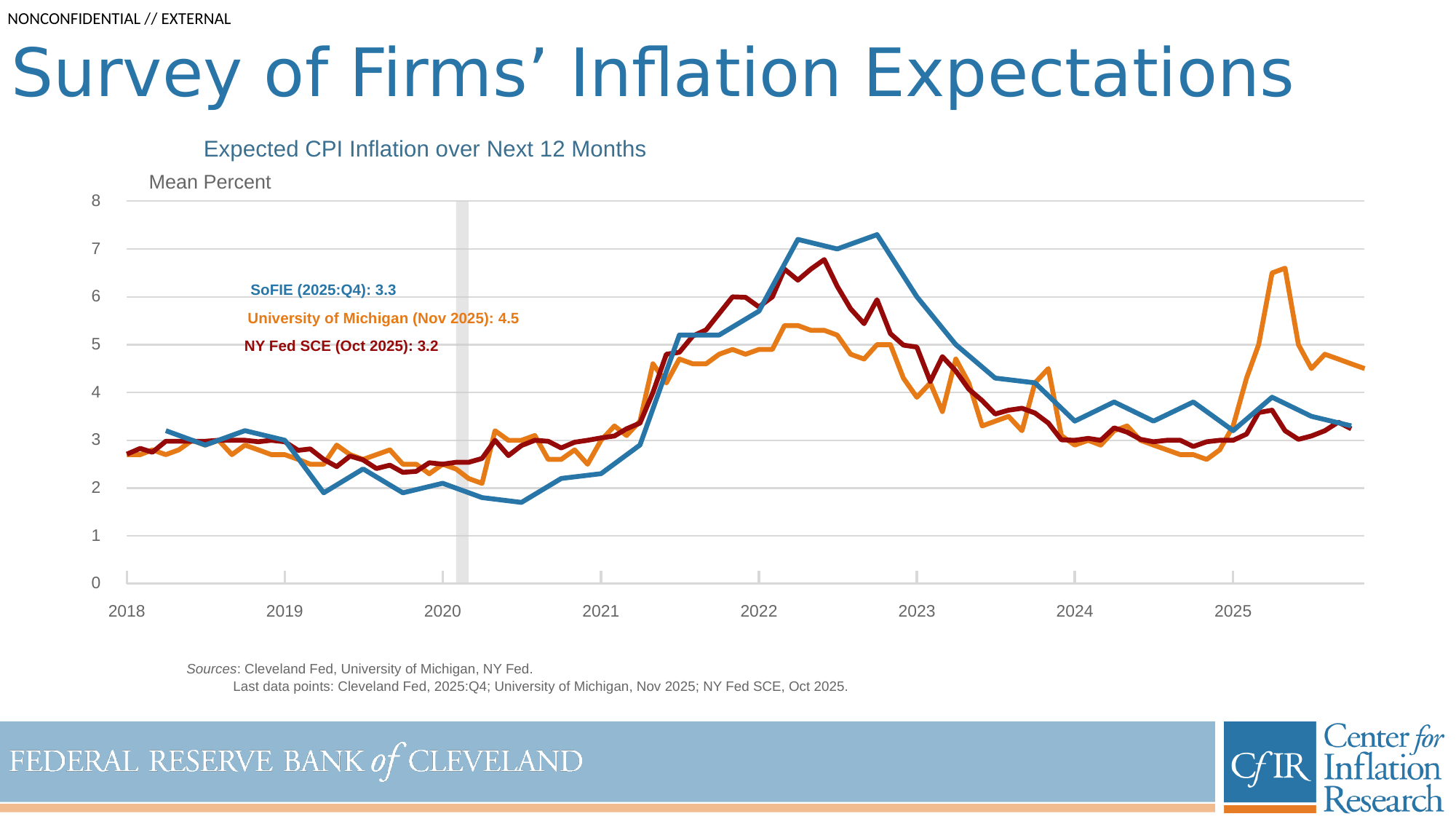

# Survey of Firms’ Inflation Expectations

Expected CPI Inflation over Next 12 Months
Mean Percent
8

7

SoFIE (2025:Q4): 3.3
6

University of Michigan (Nov 2025): 4.5
5
NY Fed SCE (Oct 2025): 3.2

4

3

2

1

0

2018
2019
2020
2021
2022
2023
2024
2025
Sources: Cleveland Fed, University of Michigan, NY Fed.
Last data points: Cleveland Fed, 2025:Q4; University of Michigan, Nov 2025; NY Fed SCE, Oct 2025.